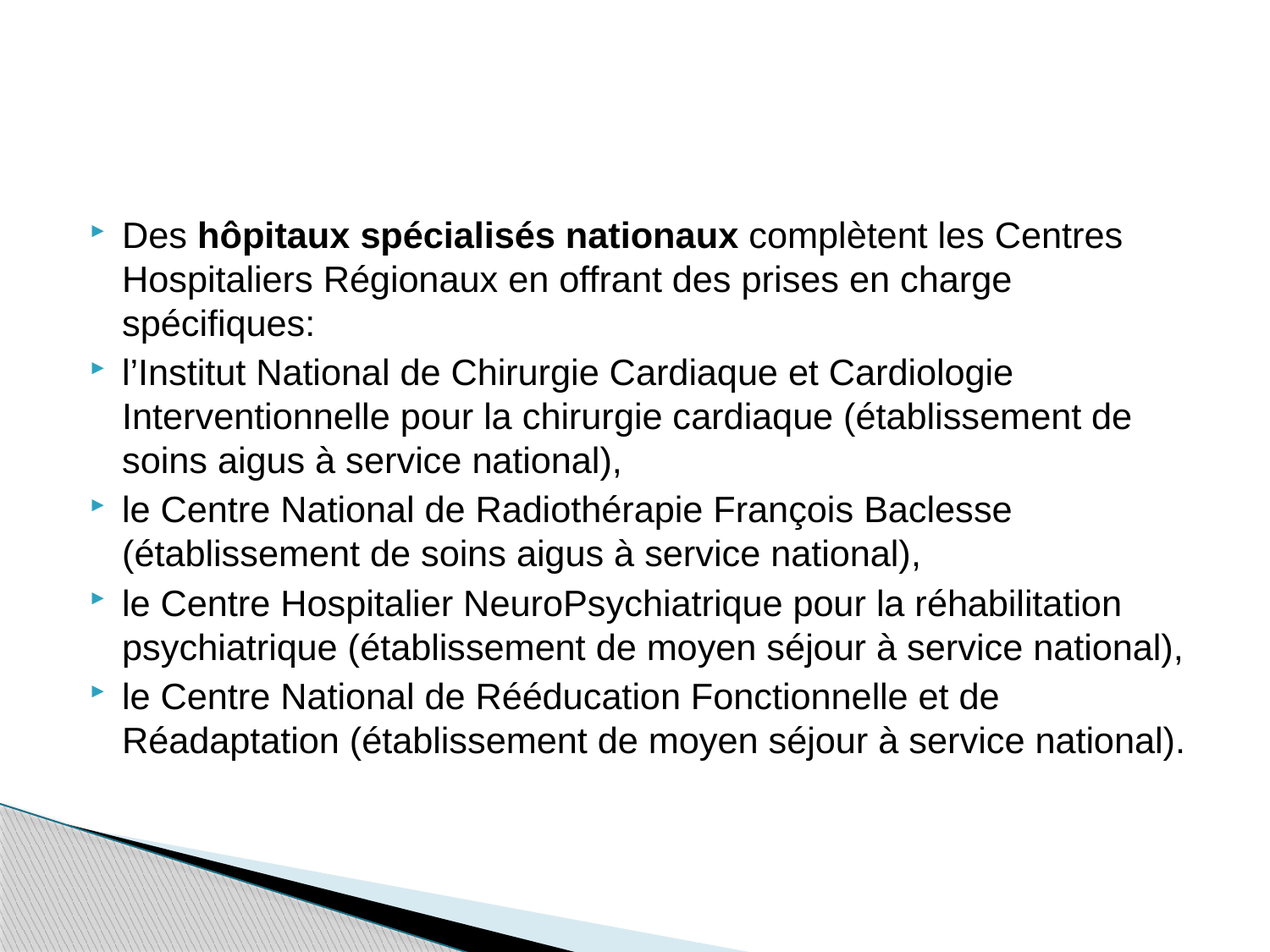

#
Des hôpitaux spécialisés nationaux complètent les Centres Hospitaliers Régionaux en offrant des prises en charge spécifiques:
l’Institut National de Chirurgie Cardiaque et Cardiologie Interventionnelle pour la chirurgie cardiaque (établissement de soins aigus à service national),
le Centre National de Radiothérapie François Baclesse (établissement de soins aigus à service national),
le Centre Hospitalier NeuroPsychiatrique pour la réhabilitation psychiatrique (établissement de moyen séjour à service national),
le Centre National de Rééducation Fonctionnelle et de Réadaptation (établissement de moyen séjour à service national).